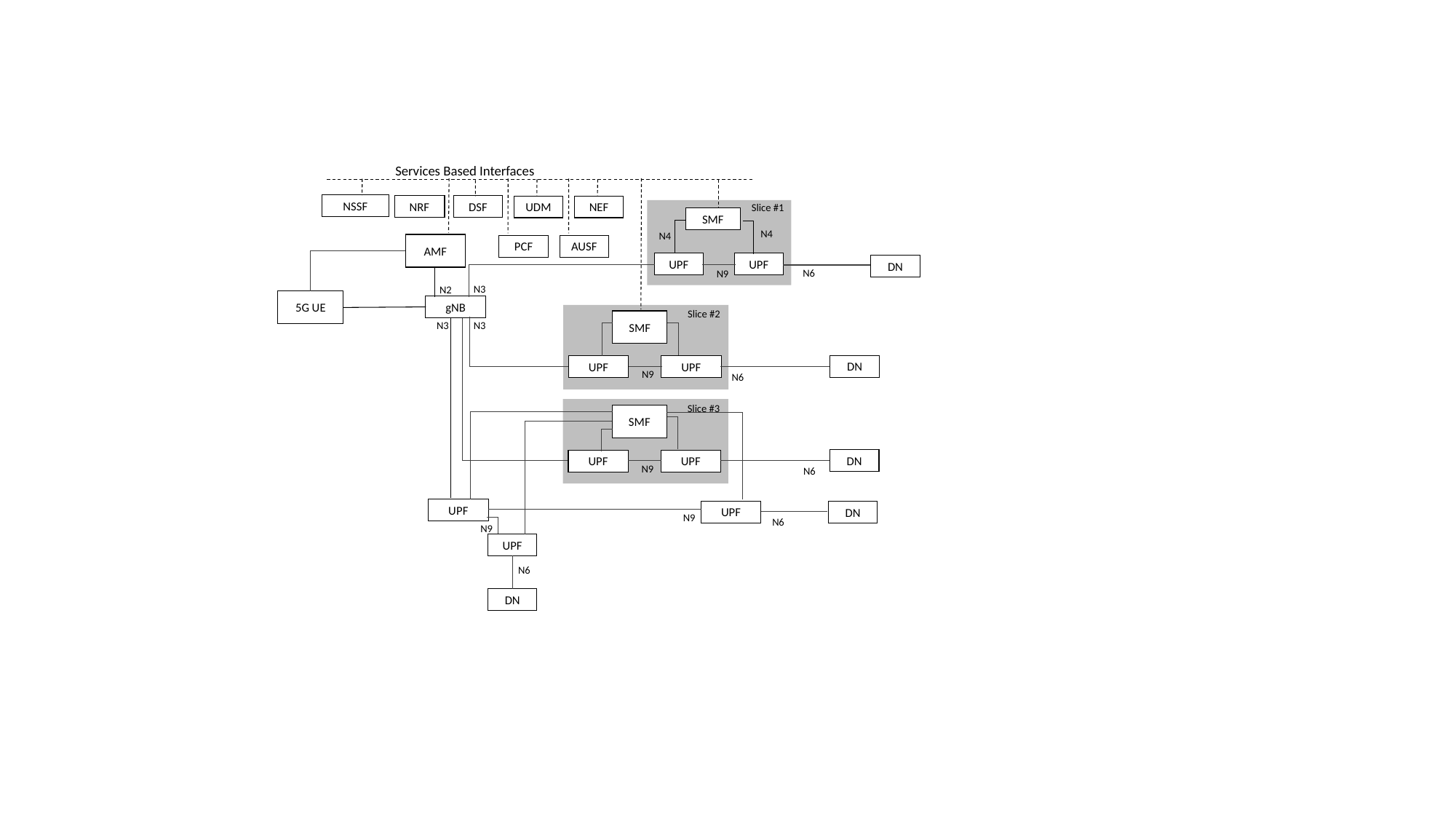

Services Based Interfaces
NSSF
DSF
NRF
Slice #1
UDM
NEF

SMF
N4
N4
AMF
PCF
AUSF
UPF
UPF
DN
N6
N9
N3
N2
5G UE
gNB
Slice #2

SMF
N3
N3
DN
UPF
UPF
N9
N6
Slice #3

SMF
DN
UPF
UPF
N9
N6
UPF
UPF
DN
N9
N6
N9
UPF
N6
DN